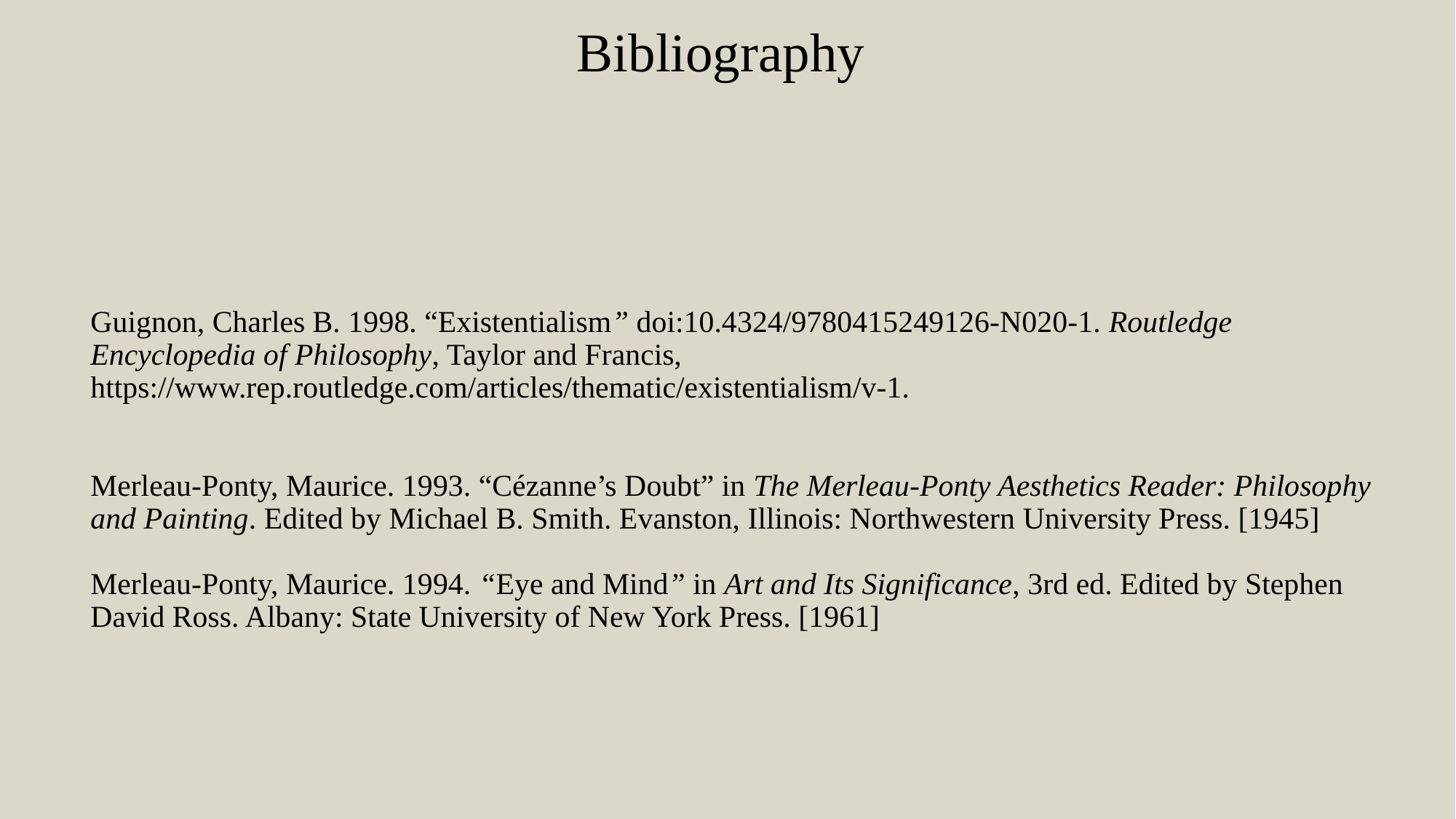

Bibliography
# Guignon, Charles B. 1998. “Existentialism” doi:10.4324/9780415249126-N020-1. Routledge Encyclopedia of Philosophy, Taylor and Francis, https://www.rep.routledge.com/articles/thematic/existentialism/v-1. Merleau-Ponty, Maurice. 1993. “Cézanne’s Doubt” in The Merleau-Ponty Aesthetics Reader: Philosophy and Painting. Edited by Michael B. Smith. Evanston, Illinois: Northwestern University Press. [1945] Merleau-Ponty, Maurice. 1994. “Eye and Mind” in Art and Its Significance, 3rd ed. Edited by Stephen David Ross. Albany: State University of New York Press. [1961]